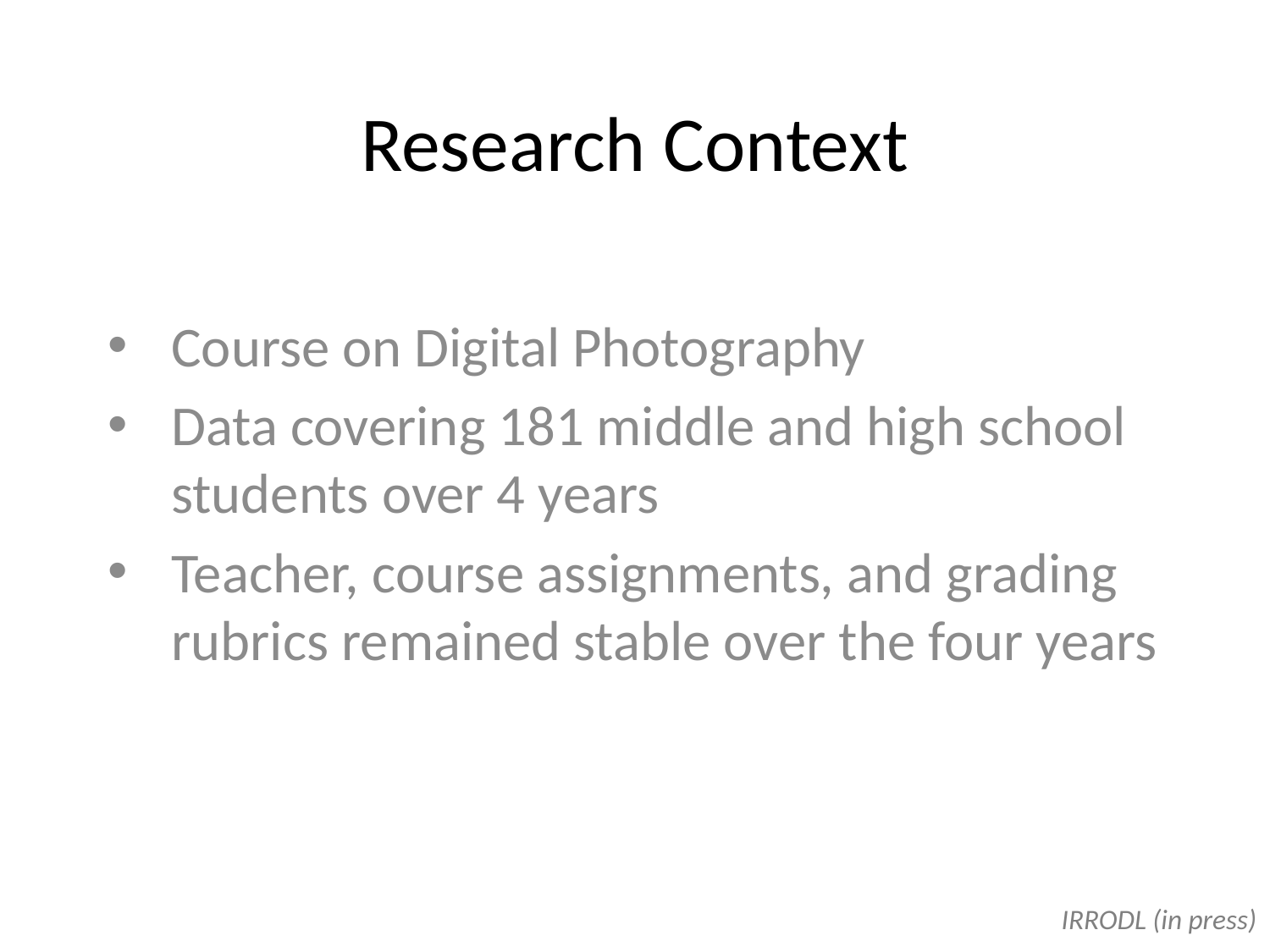

# Research Context
Course on Digital Photography
Data covering 181 middle and high school students over 4 years
Teacher, course assignments, and grading rubrics remained stable over the four years
IRRODL (in press)